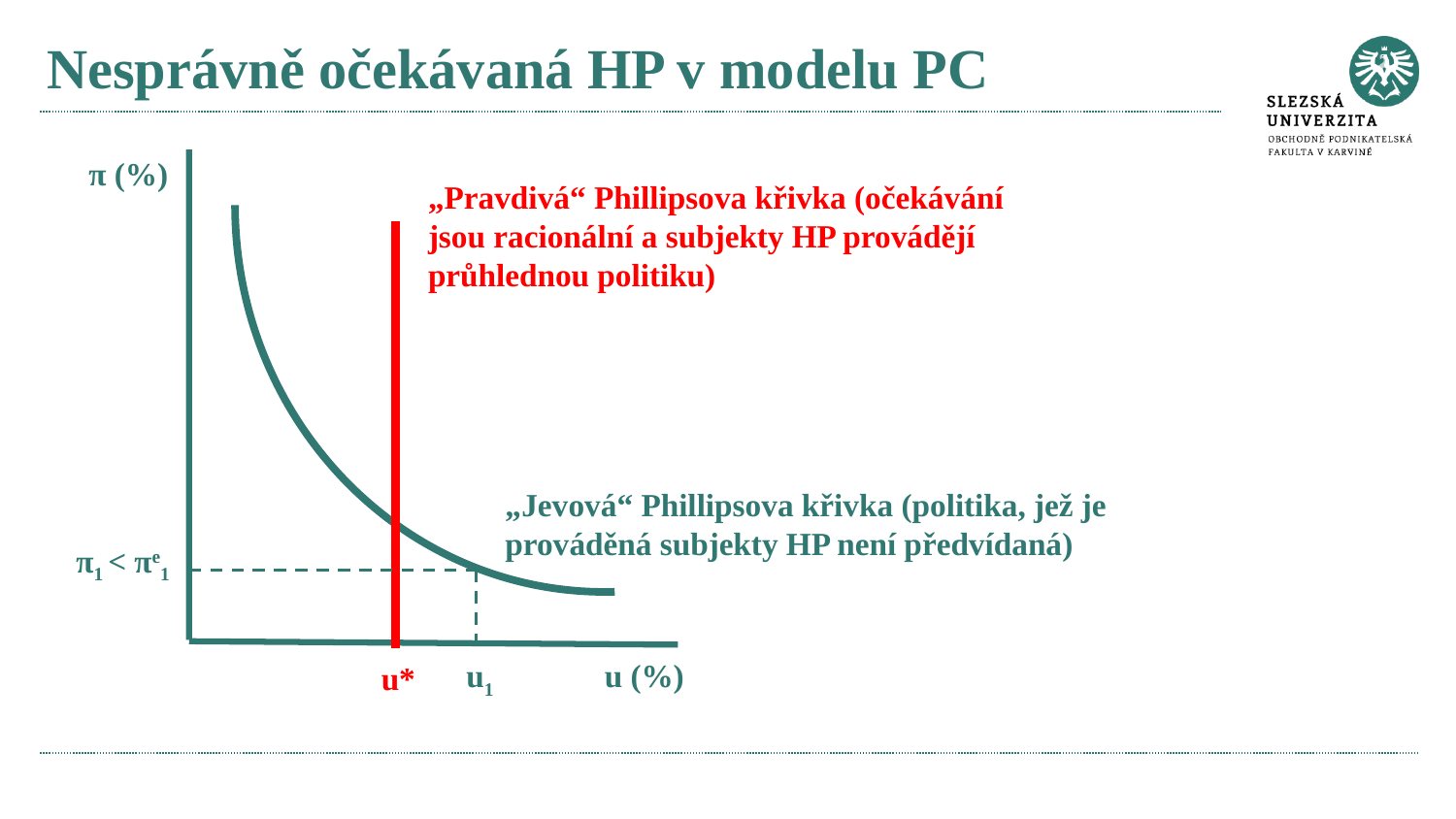

# Nesprávně očekávaná HP v modelu PC
π (%)

„Pravdivá“ Phillipsova křivka (očekávání jsou racionální a subjekty HP provádějí průhlednou politiku)

„Jevová“ Phillipsova křivka (politika, jež je prováděná subjekty HP není předvídaná)
π1 < πe1

u (%)
u1
u*